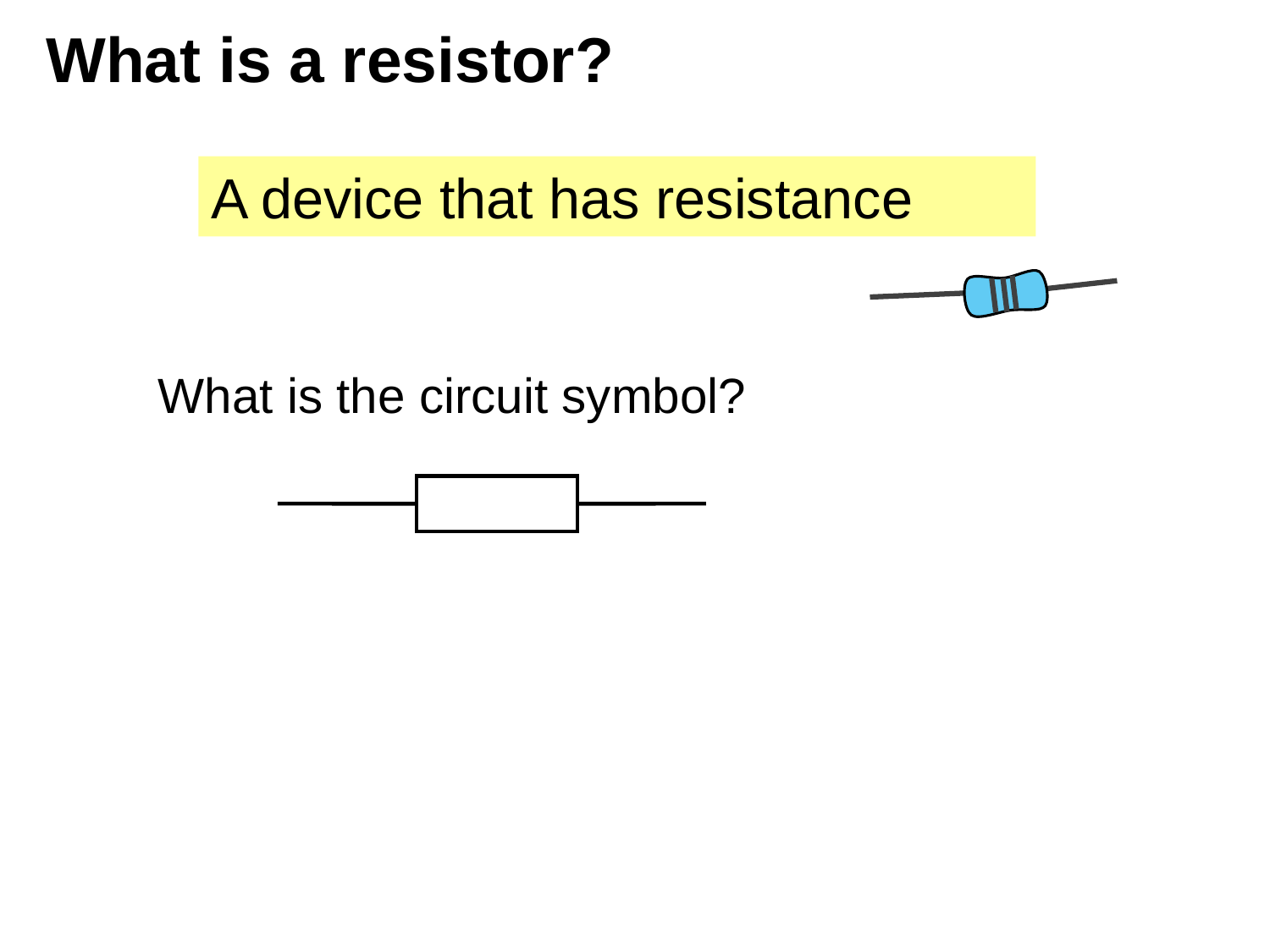

# What is a resistor?
A device that has resistance

What is the circuit symbol?